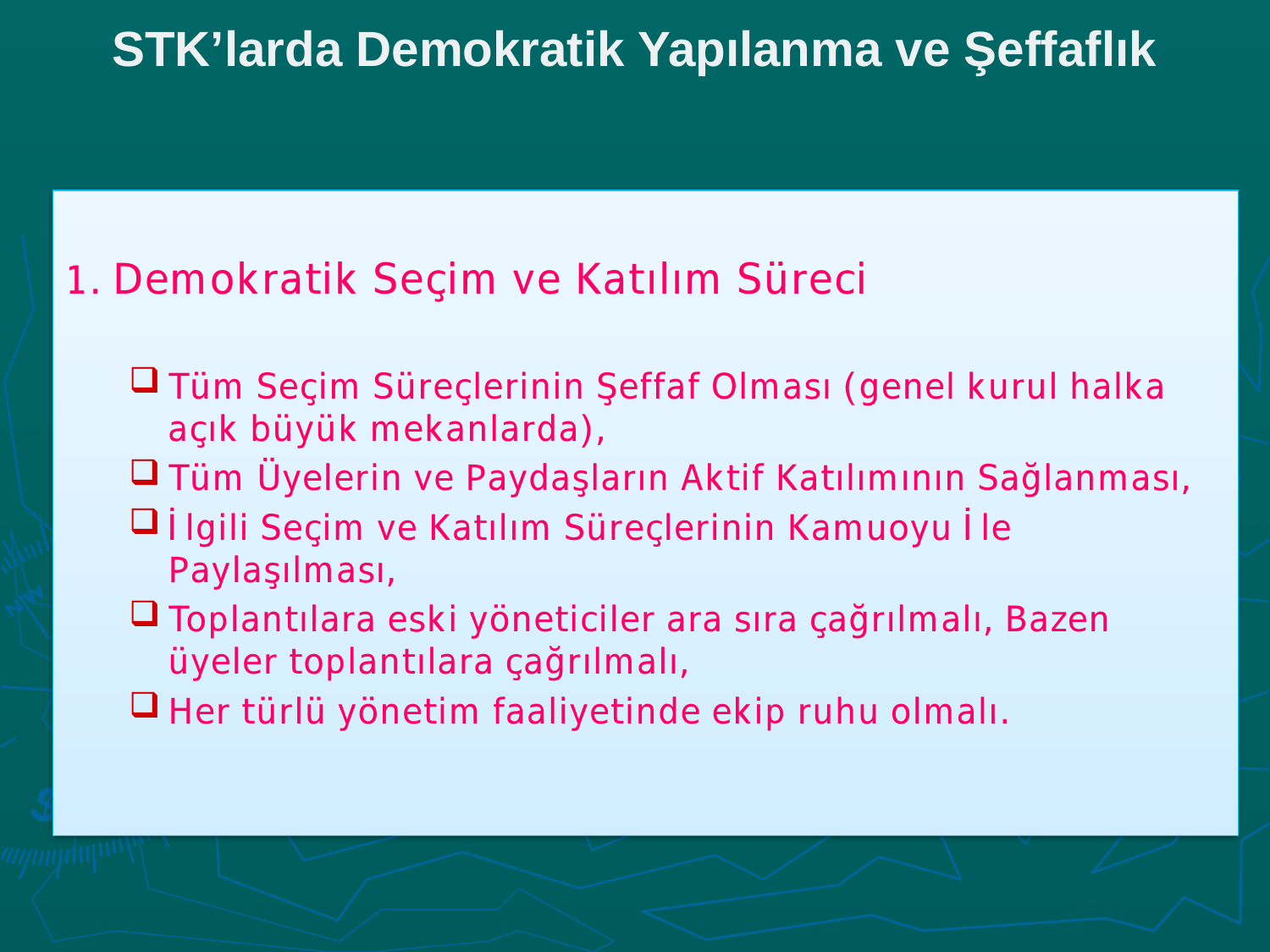

STK’larda Demokratik Yapılanma ve Şeffaflık
# 1. Demokratik Seçim ve Katılım Süreci

Tüm Seçim Süreçlerinin Şeffaf Olması (genel kurul halka açık büyük mekanlarda),
Tüm Üyelerin ve Paydaşların Aktif Katılımının Sağlanması,
İlgili Seçim ve Katılım Süreçlerinin Kamuoyu İle Paylaşılması,
Toplantılara eski yöneticiler ara sıra çağrılmalı, Bazen üyeler toplantılara çağrılmalı,
Her türlü yönetim faaliyetinde ekip ruhu olmalı.